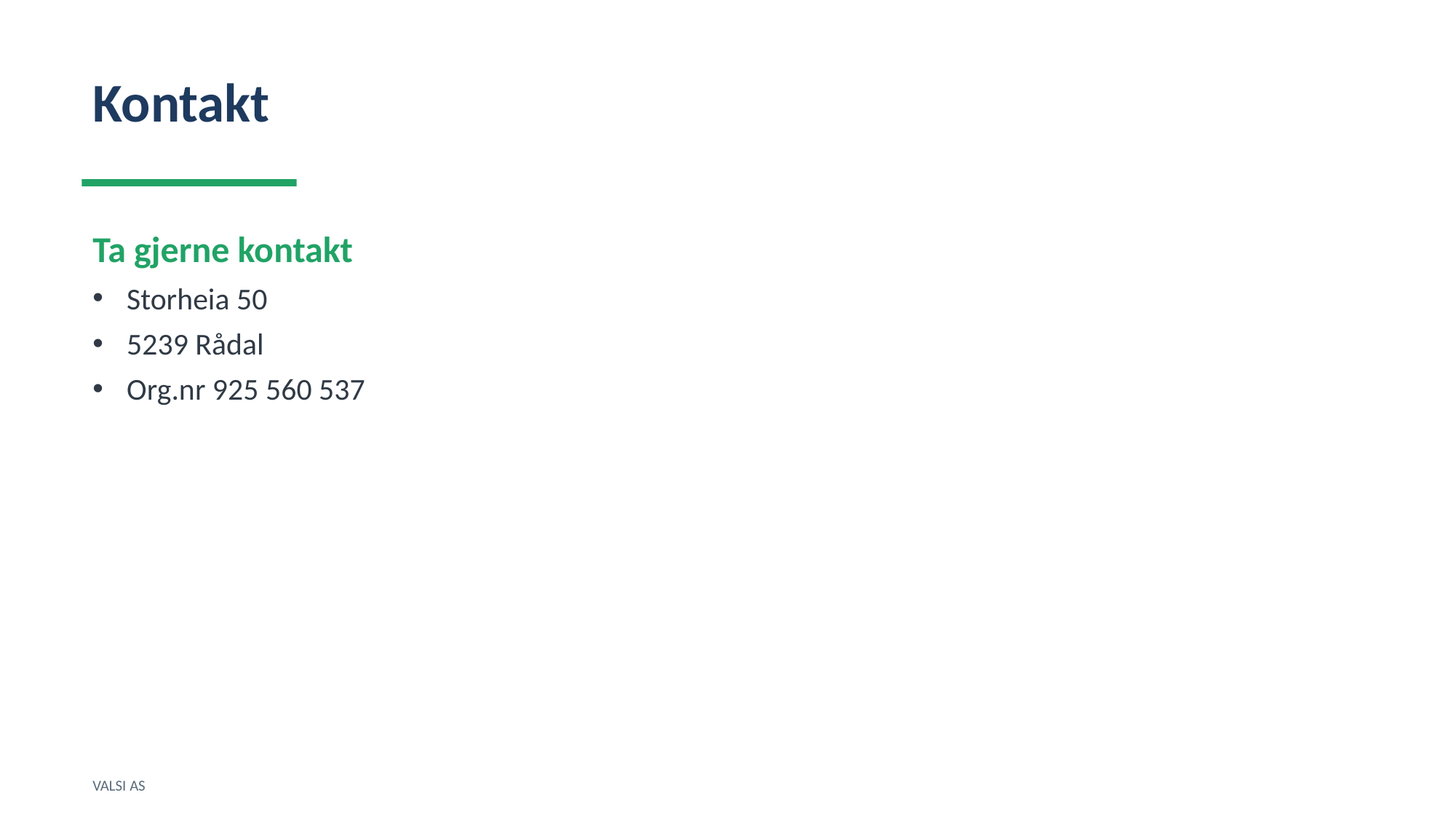

Kontakt

Ta gjerne kontakt
Storheia 50
5239 Rådal
Org.nr 925 560 537
VALSI AS